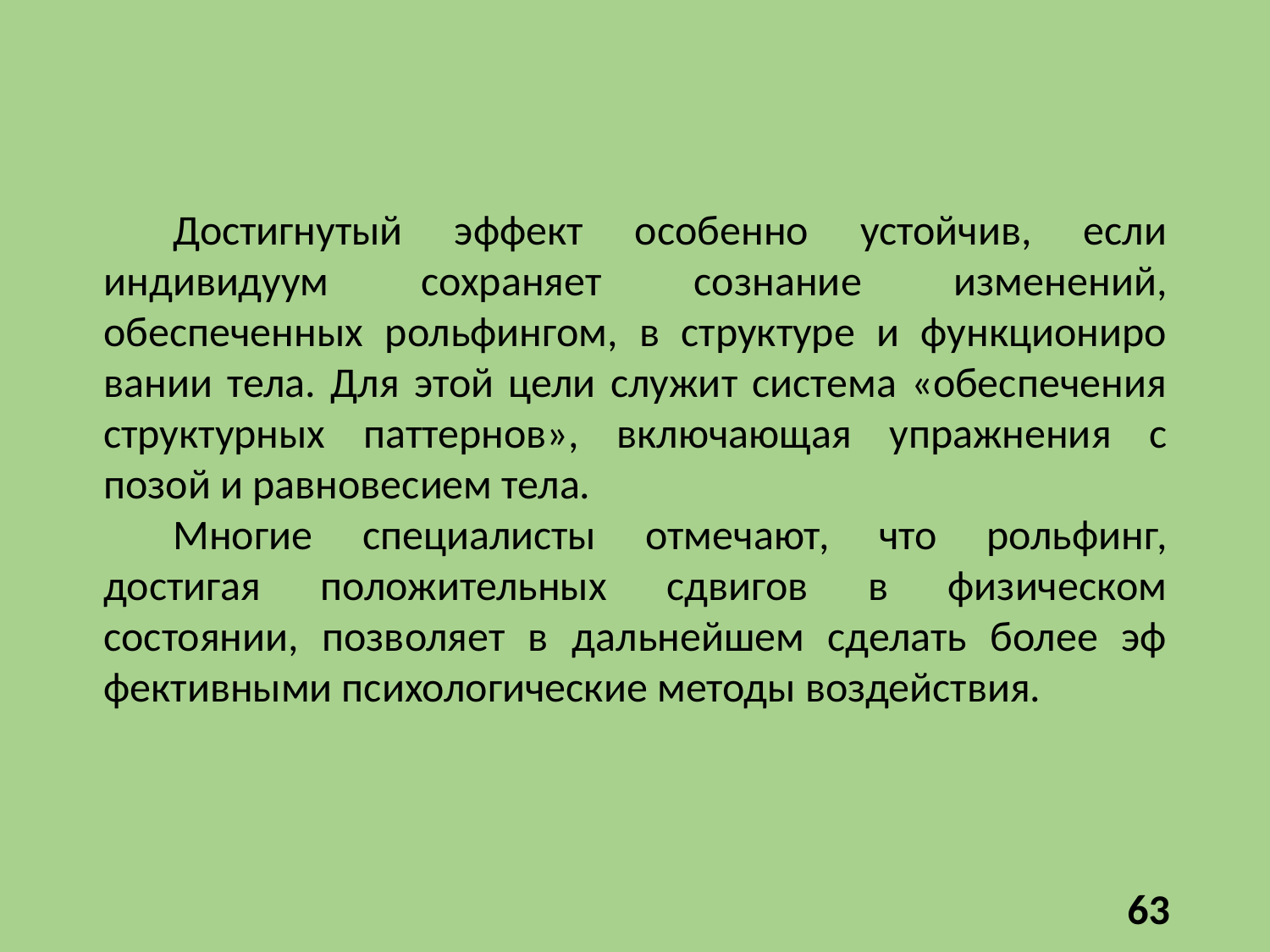

Достигнутый эффект особенно устойчив, если индивидуум сохраняет со­знание изменений, обеспеченных рольфингом, в структуре и функциониро­вании тела. Для этой цели служит система «обеспечения структурных пат­тернов», включающая упражнения с позой и равновесием тела.
Многие специалисты отмечают, что рольфинг, достигая положительных сдвигов в физическом состоянии, позволяет в дальнейшем сделать более эф­фективными психологические методы воздействия.

63